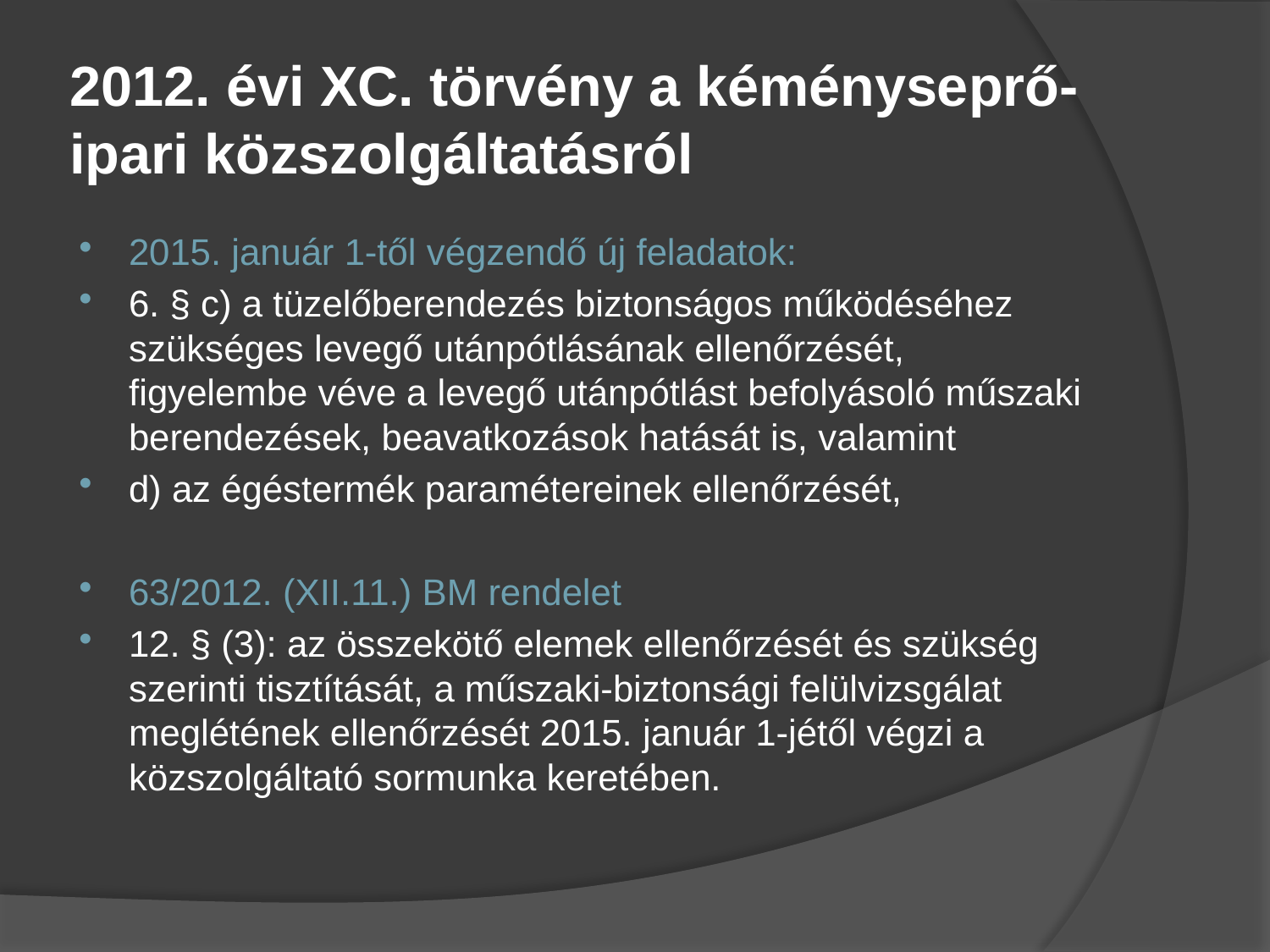

# 2012. évi XC. törvény a kéményseprő-ipari közszolgáltatásról
2015. január 1-től végzendő új feladatok:
6. § c) a tüzelőberendezés biztonságos működéséhez szükséges levegő utánpótlásának ellenőrzését, figyelembe véve a levegő utánpótlást befolyásoló műszaki berendezések, beavatkozások hatását is, valamint
d) az égéstermék paramétereinek ellenőrzését,

63/2012. (XII.11.) BM rendelet
12. § (3): az összekötő elemek ellenőrzését és szükség szerinti tisztítását, a műszaki-biztonsági felülvizsgálat meglétének ellenőrzését 2015. január 1-jétől végzi a közszolgáltató sormunka keretében.